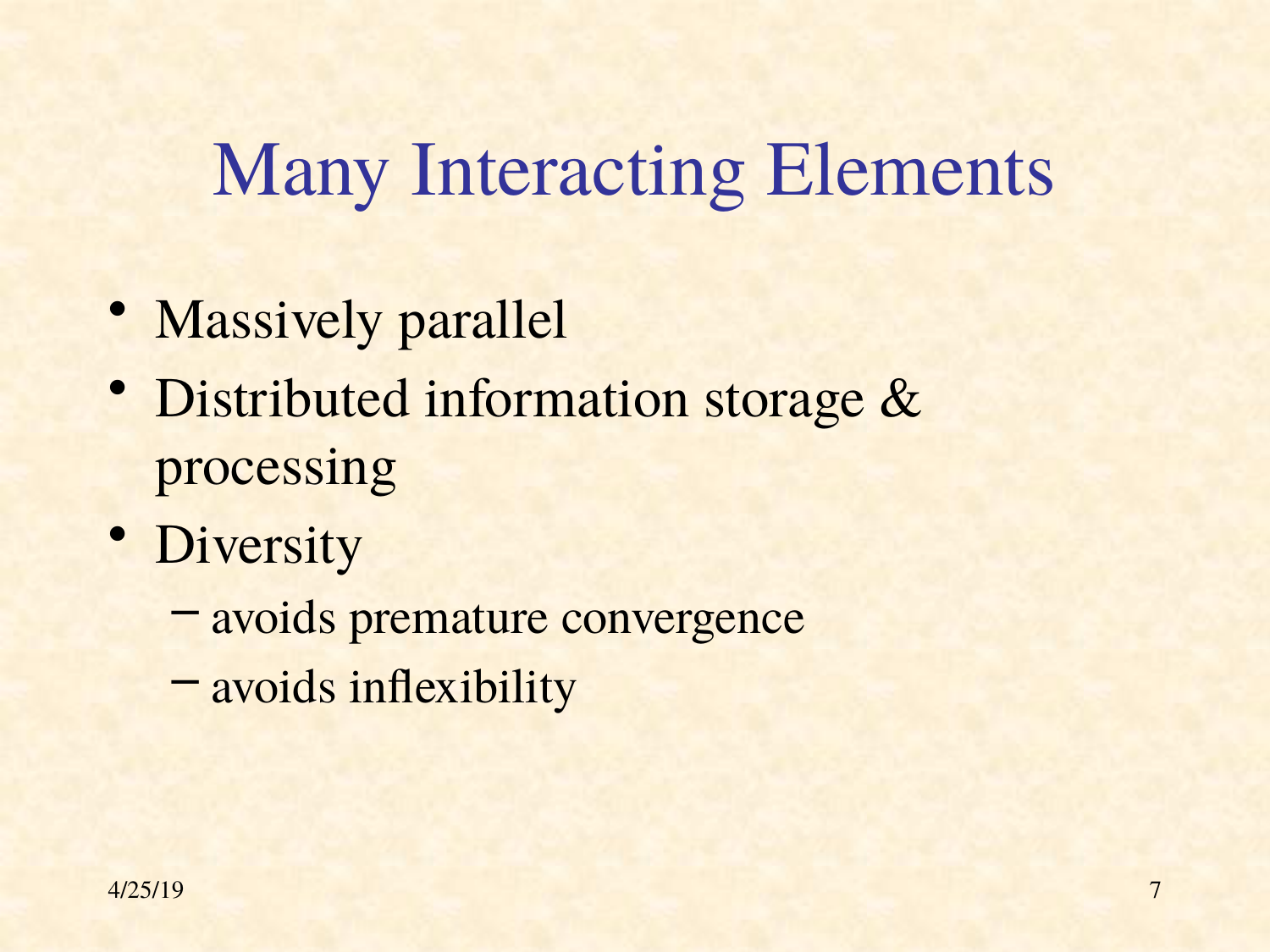

# Many Interacting Elements
Massively parallel
Distributed information storage & processing
Diversity
avoids premature convergence
avoids inflexibility
4/25/19
7